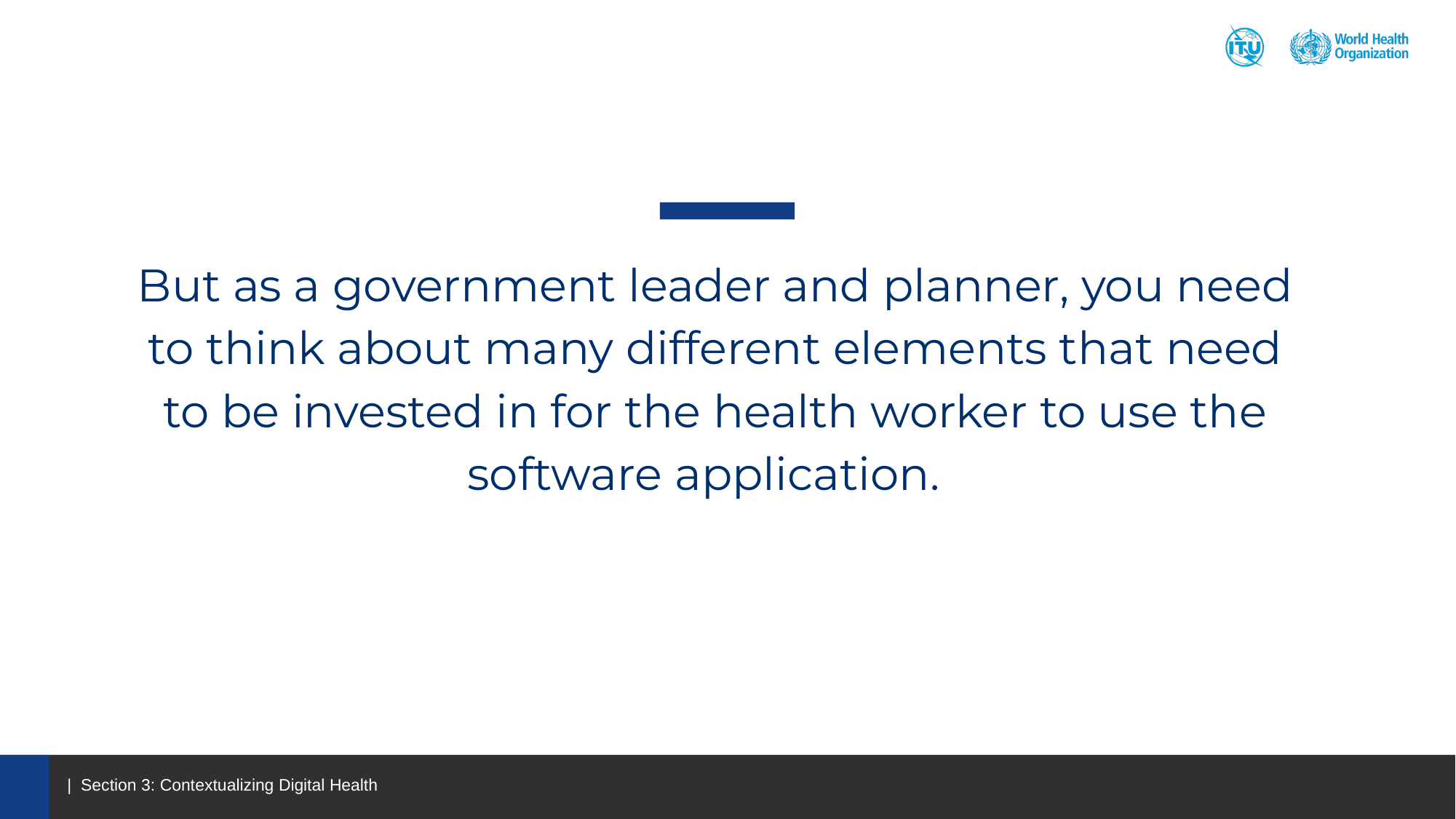

But as a government leader and planner, you need to think about many different elements that need to be invested in for the health worker to use the software application.

|  Section 3: Contextualizing Digital Health